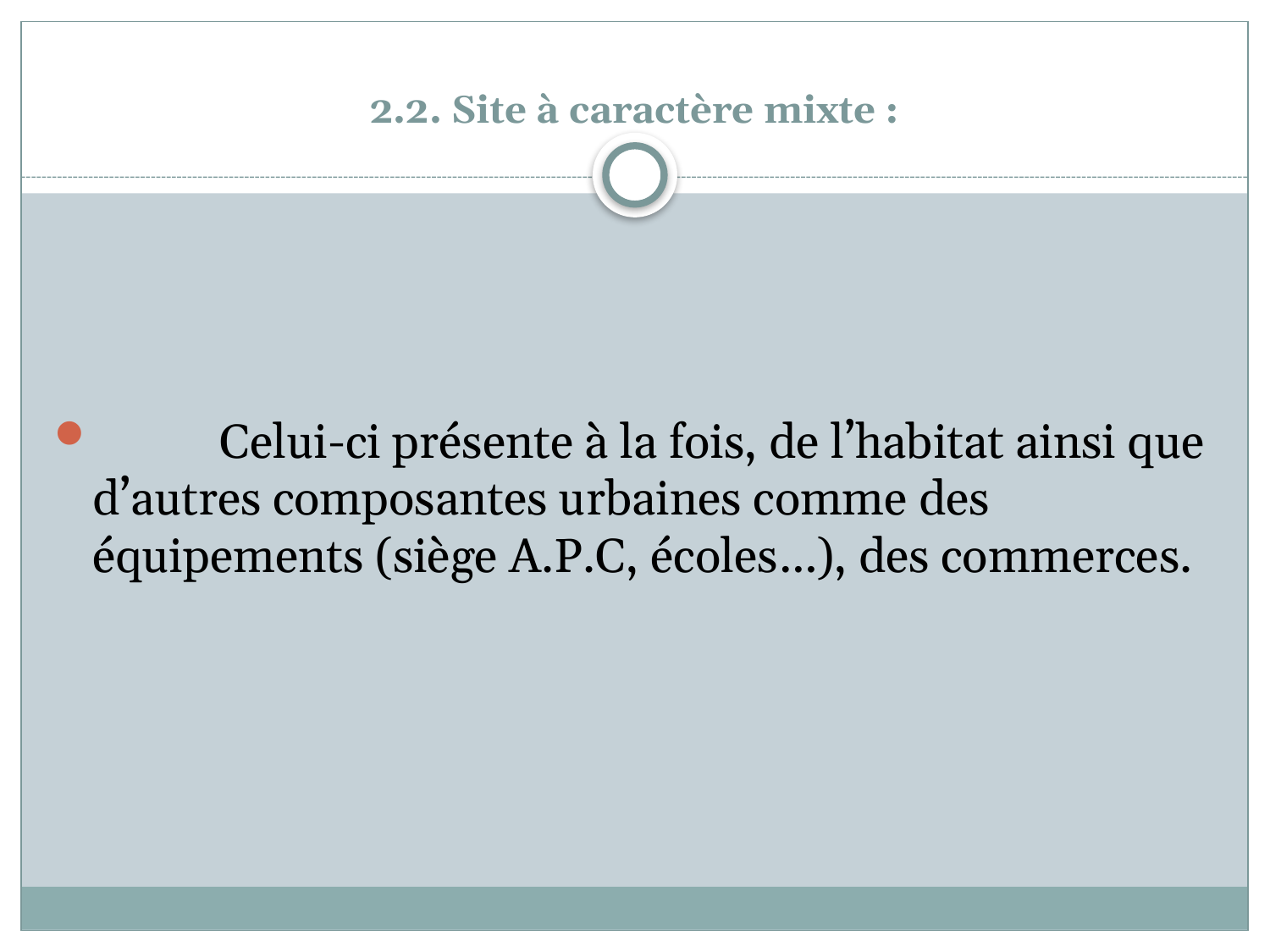

# 2.2. Site à caractère mixte :
	Celui-ci présente à la fois, de l’habitat ainsi que d’autres composantes urbaines comme des équipements (siège A.P.C, écoles…), des commerces.